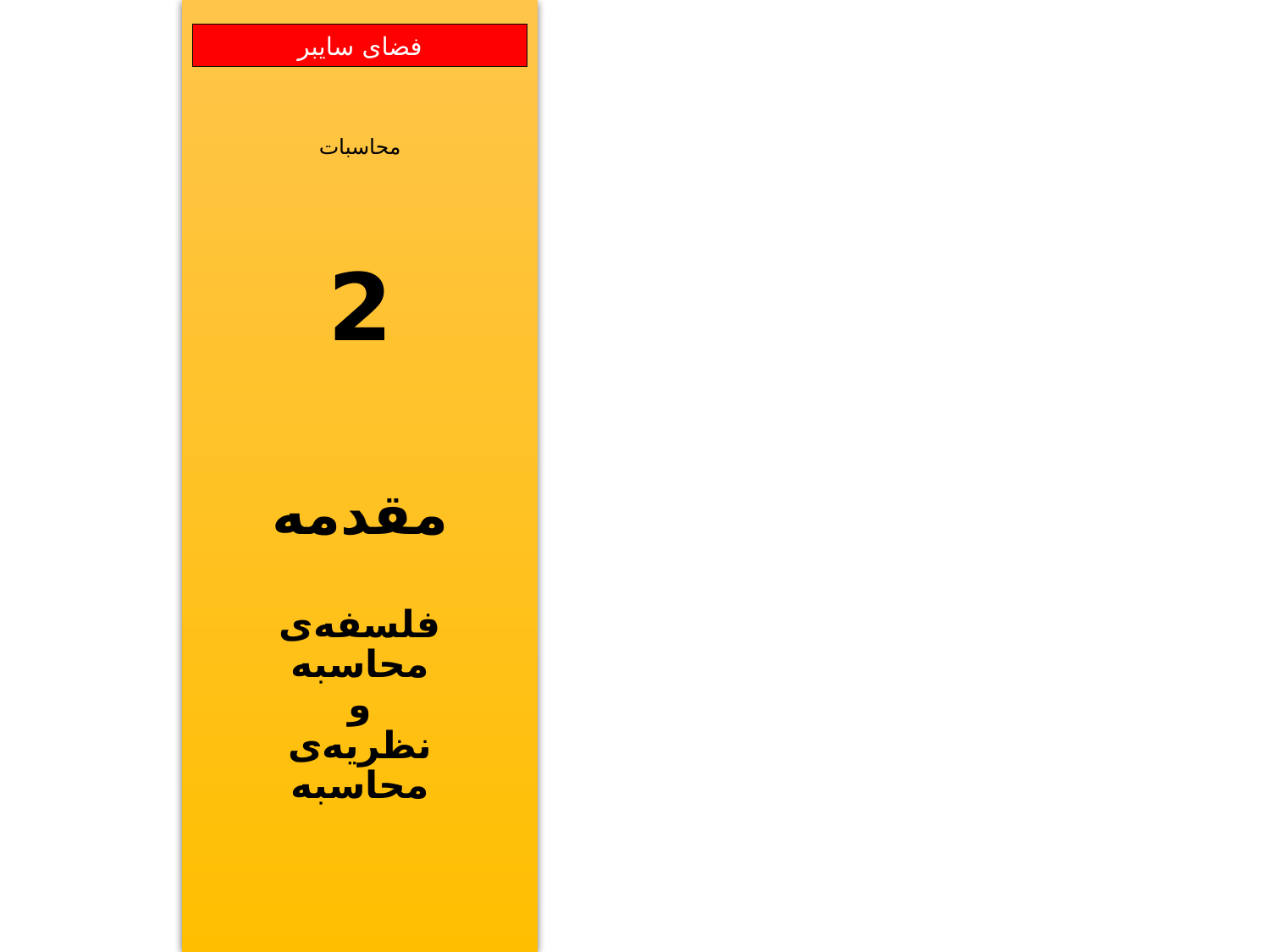

محاسبات
2
مقدمه

فلسفه‌ی محاسبه
 و
نظریه‌ی محاسبه